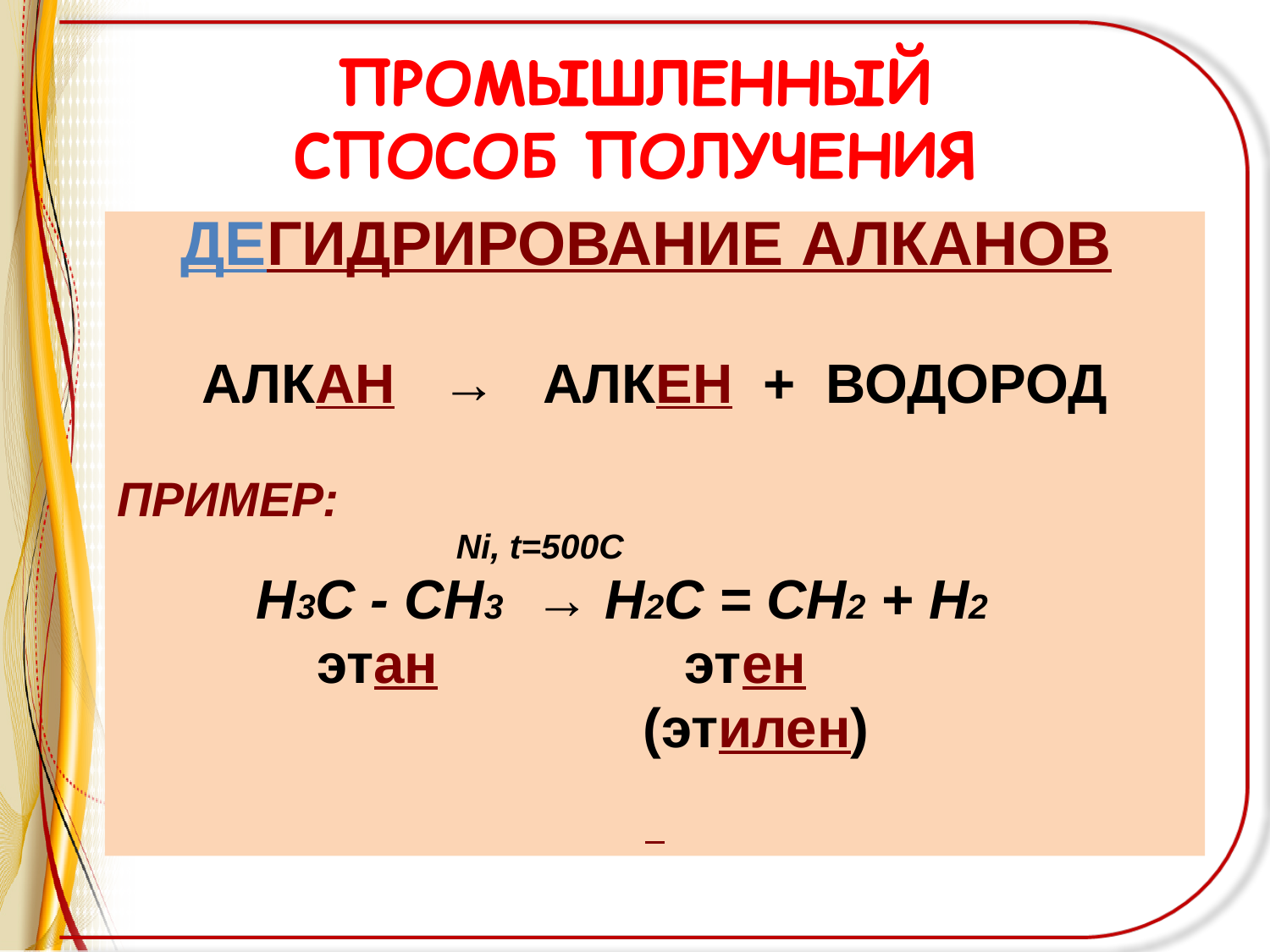

# ПРОМЫШЛЕННЫЙ СПОСОБ ПОЛУЧЕНИЯ
ДЕГИДРИРОВАНИЕ АЛКАНОВ

АЛКАН   →   АЛКЕН  +  ВОДОРОД

ПРИМЕР:
                                       Ni, t=500C
                Н3С - СН3  → Н2С = СН2 + Н2
                          этан                этен
                                  (этилен)